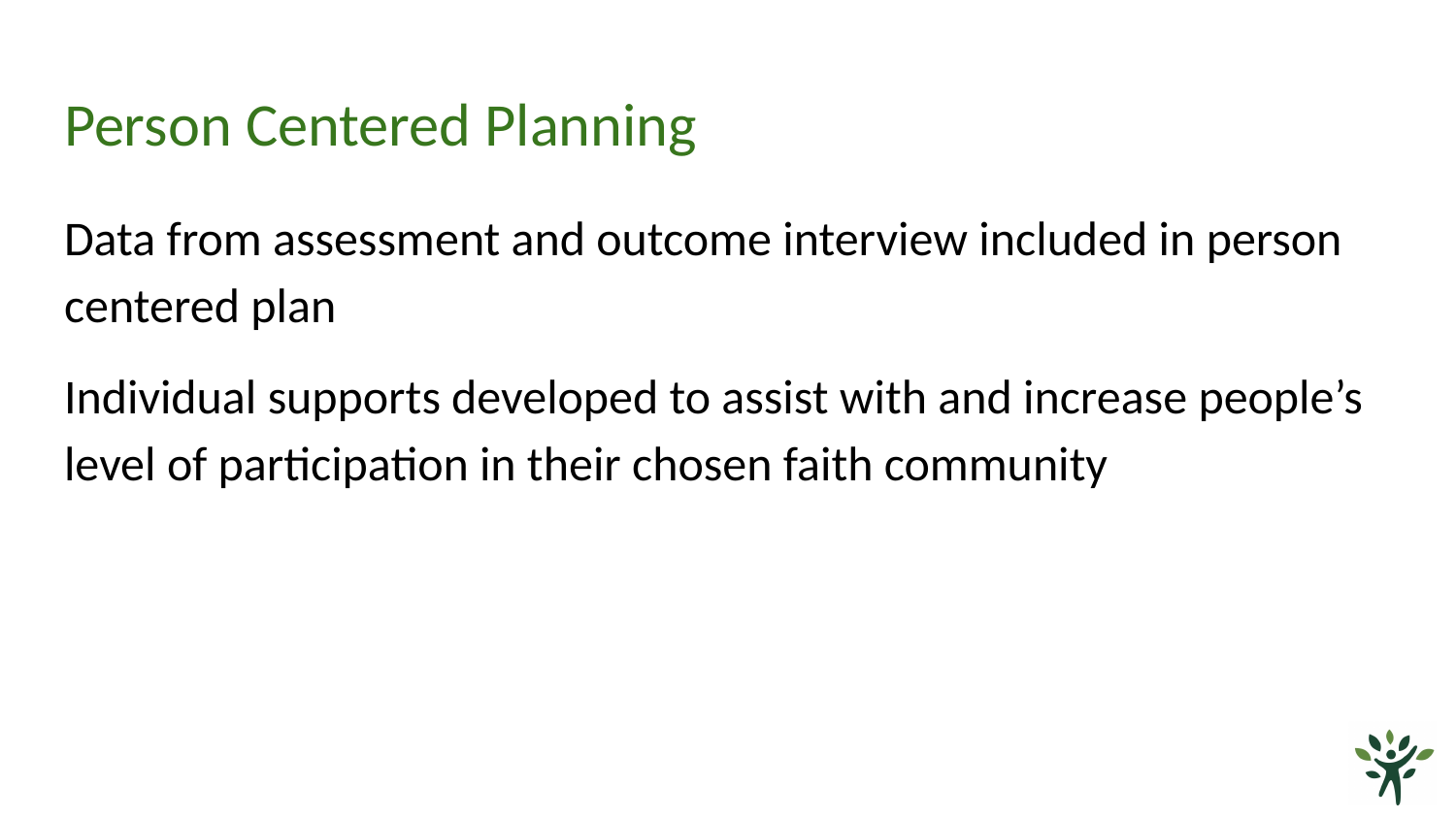

# Person Centered Planning
Data from assessment and outcome interview included in person centered plan
Individual supports developed to assist with and increase people’s level of participation in their chosen faith community